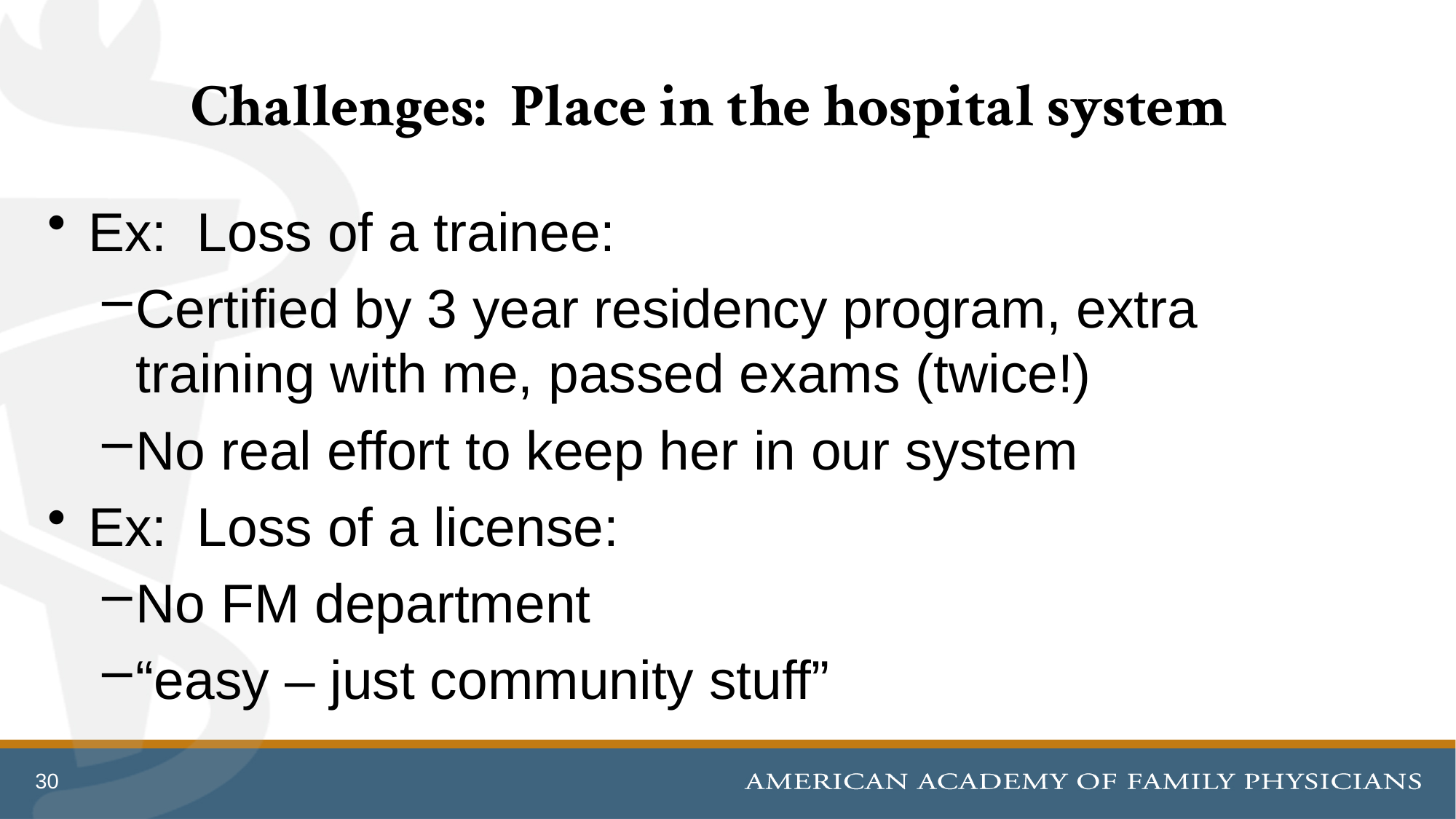

# Challenges:  Place in the hospital system
Ex:  Loss of a trainee:
Certified by 3 year residency program, extra training with me, passed exams (twice!)
No real effort to keep her in our system
Ex:  Loss of a license:
No FM department
“easy – just community stuff”

30